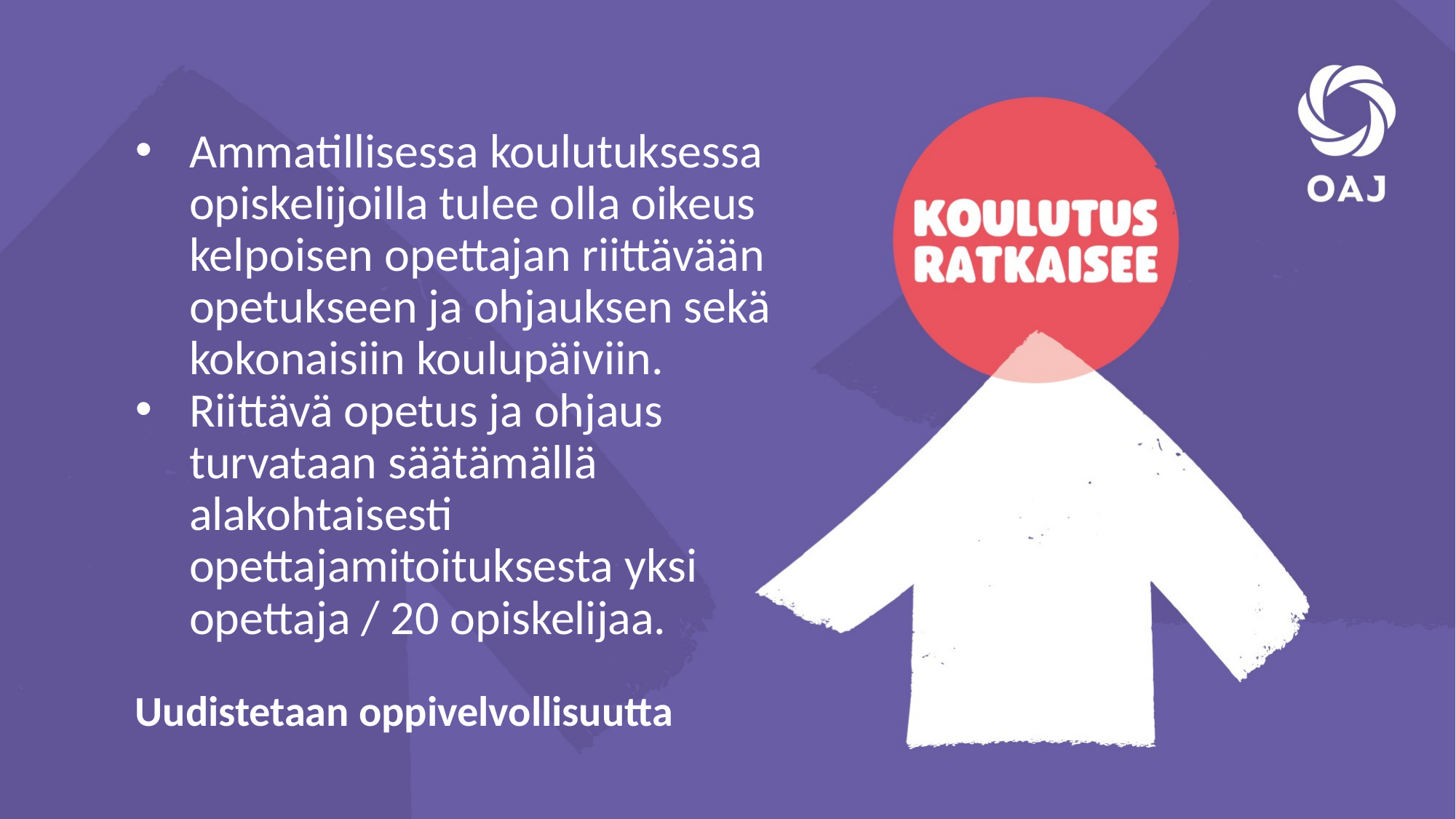

Ammatillisessa koulutuksessa opiskelijoilla tulee olla oikeus kelpoisen opettajan riittävään opetukseen ja ohjauksen sekä kokonaisiin koulupäiviin.
Riittävä opetus ja ohjaus turvataan säätämällä alakohtaisesti opettajamitoituksesta yksi opettaja / 20 opiskelijaa.
Uudistetaan oppivelvollisuutta